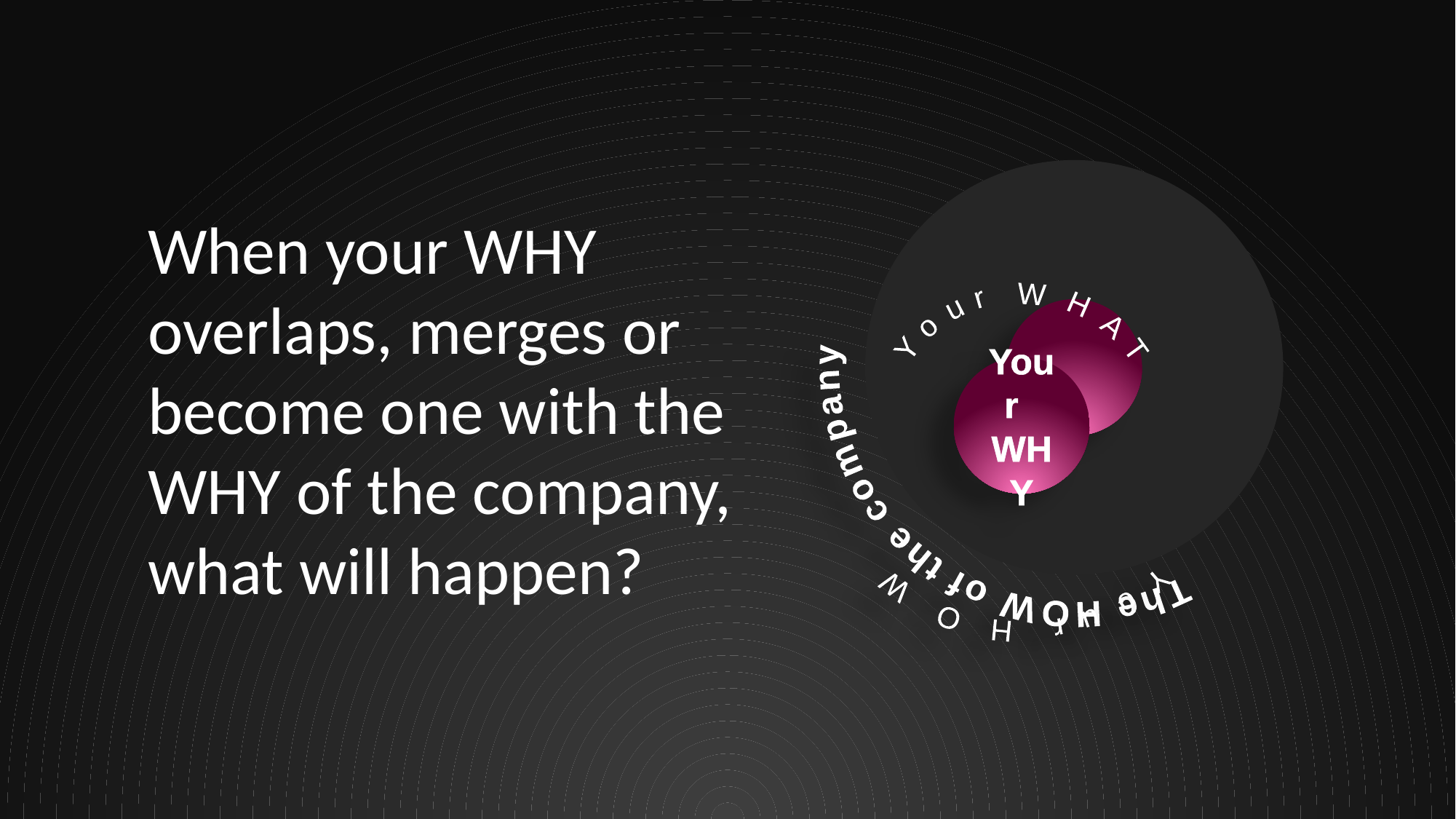

The HOW of the company

When your WHY overlaps, merges or become one with the WHY of the company, what will happen?
                      Your HOW
                Your WHAT
Your   WHY